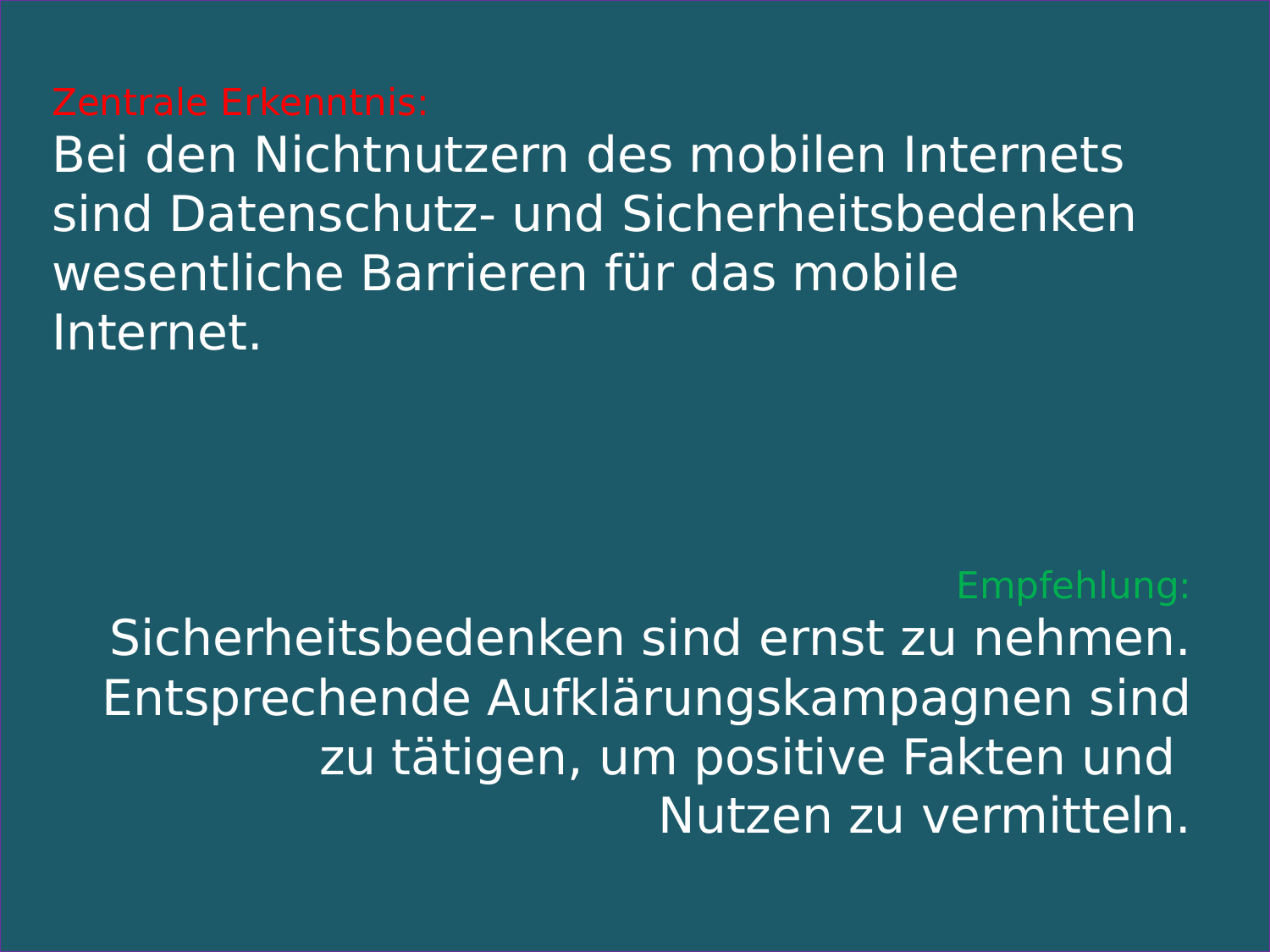

Zentrale Erkenntnis:
Bei den Nichtnutzern des mobilen Internets sind Datenschutz- und Sicherheitsbedenken wesentliche Barrieren für das mobile Internet.
Empfehlung:
Sicherheitsbedenken sind ernst zu nehmen. Entsprechende Aufklärungskampagnen sind zu tätigen, um positive Fakten und
Nutzen zu vermitteln.

Digitales Leben heute und übermorgen!
55